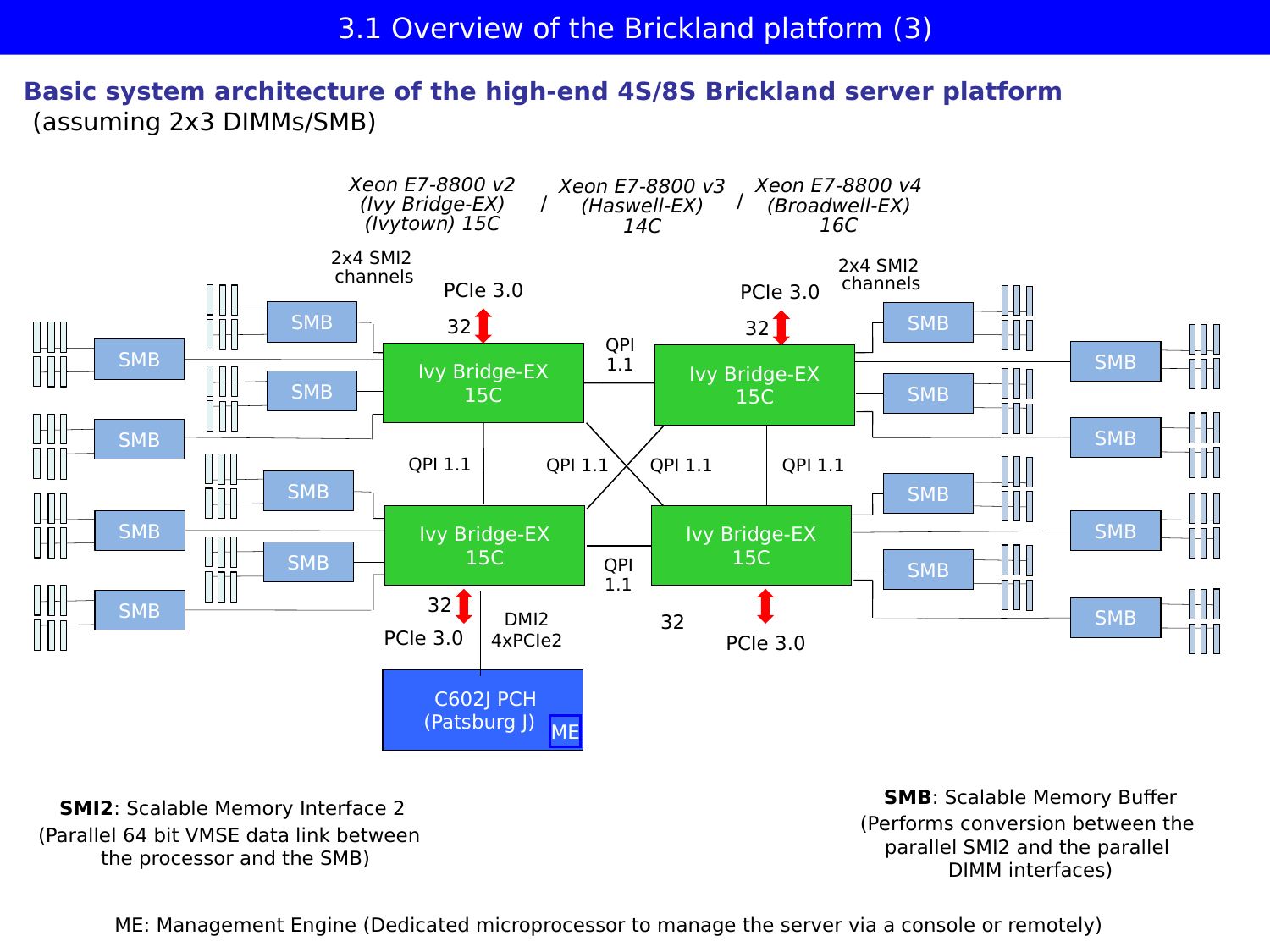

# 3.1 Overview of the Brickland platform (3)
Basic system architecture of the high-end 4S/8S Brickland server platform
 (assuming 2x3 DIMMs/SMB)
Xeon E7-8800 v2
(Ivy Bridge-EX)
(Ivytown) 15C
Xeon E7-8800 v4
(Broadwell-EX)
16C
Xeon E7-8800 v3
(Haswell-EX)
14C
/
/
2x4 SMI2
 channels
2x4 SMI2
 channels
PCIe 3.0
PCIe 3.0

SMB
SMB
32

32

QPI
1.1
SMB
SMB
Ivy Bridge-EX 15C
Ivy Bridge-EX 15C

SMB
SMB

SMB
SMB
QPI 1.1

QPI 1.1
QPI 1.1
QPI 1.1

SMB
SMB

Ivy Bridge-EX 15C

Ivy Bridge-EX 15C

SMB
SMB

SMB

QPI
1.1
SMB

32

SMB
SMB
DMI2
4xPCIe2
32
PCIe 3.0

PCIe 3.0
 C602J PCH
(Patsburg J)
ME
SMB: Scalable Memory Buffer
(Performs conversion between the
parallel SMI2 and the parallel
DIMM interfaces)
SMI2: Scalable Memory Interface 2
(Parallel 64 bit VMSE data link between
 the processor and the SMB)
ME: Management Engine (Dedicated microprocessor to manage the server via a console or remotely)